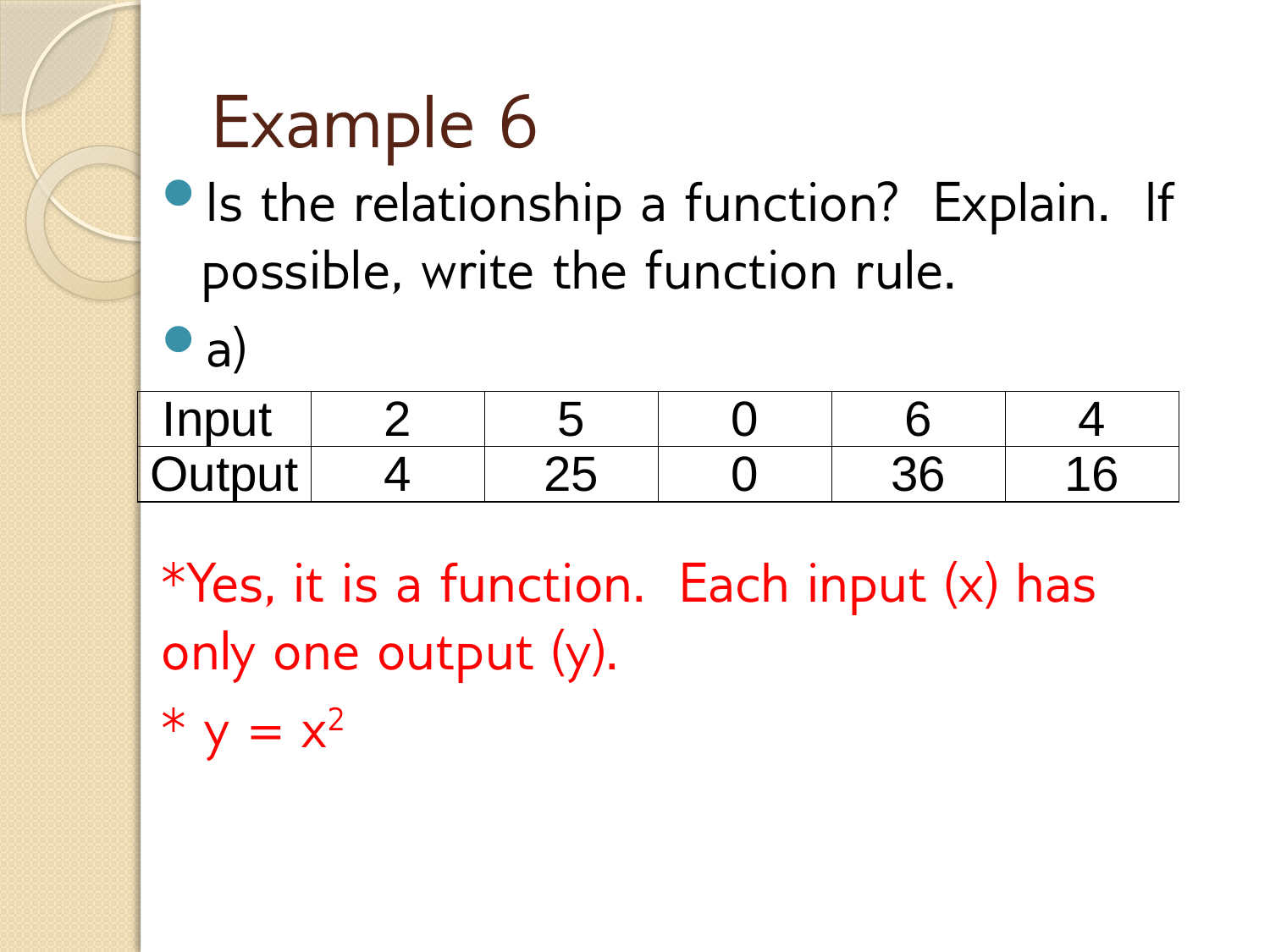

# Example 6
Is the relationship a function?  Explain.  If possible, write the function rule.
a)

*Yes, it is a function.  Each input (x) has only one output (y).
* y = x2

| Input | 2 | 5 | 0 | 6 | 4 |
| --- | --- | --- | --- | --- | --- |
| Output | 4 | 25 | 0 | 36 | 16 |